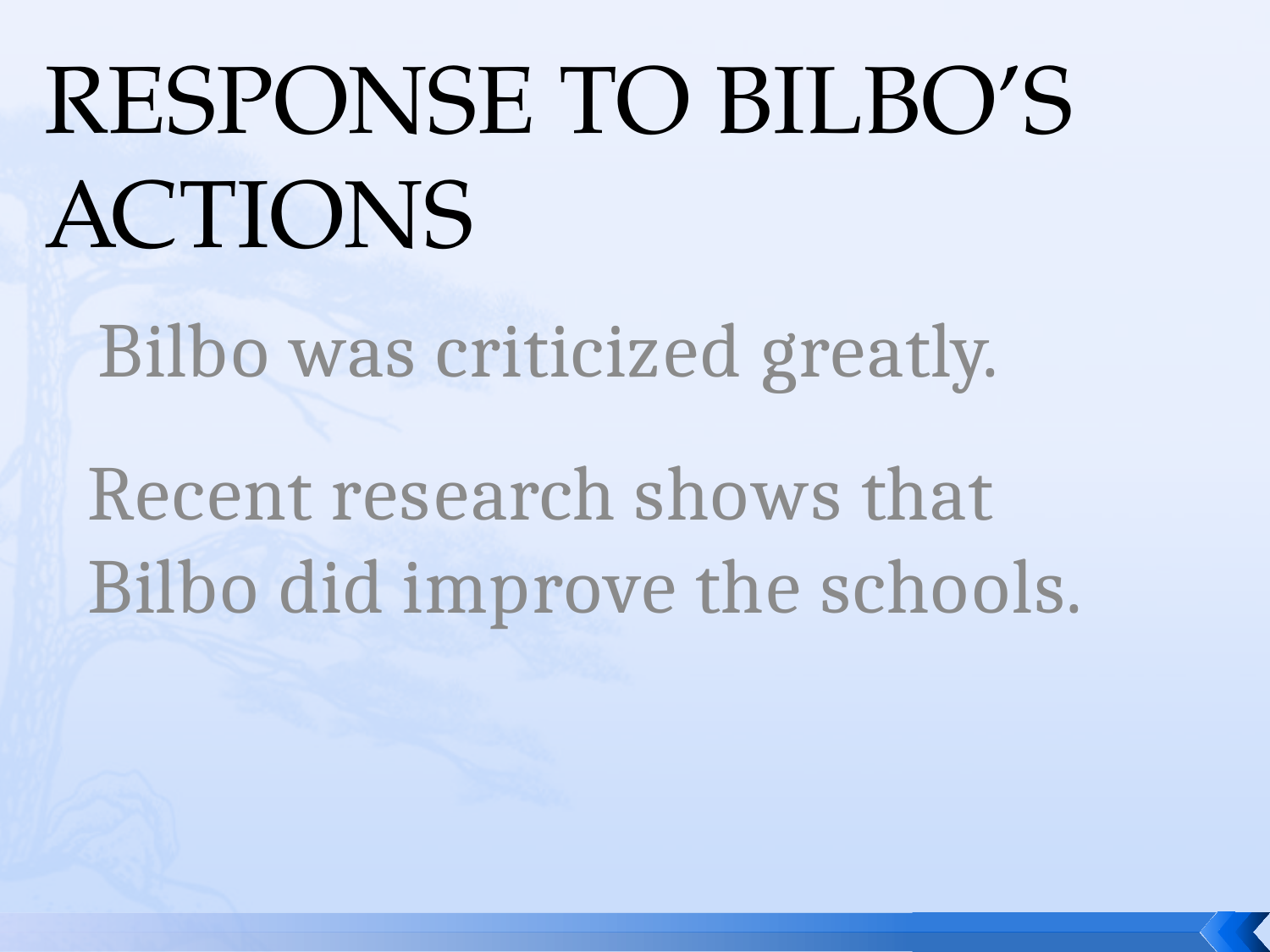

# Response to Bilbo’s actions
Bilbo was criticized greatly.
Recent research shows that Bilbo did improve the schools.